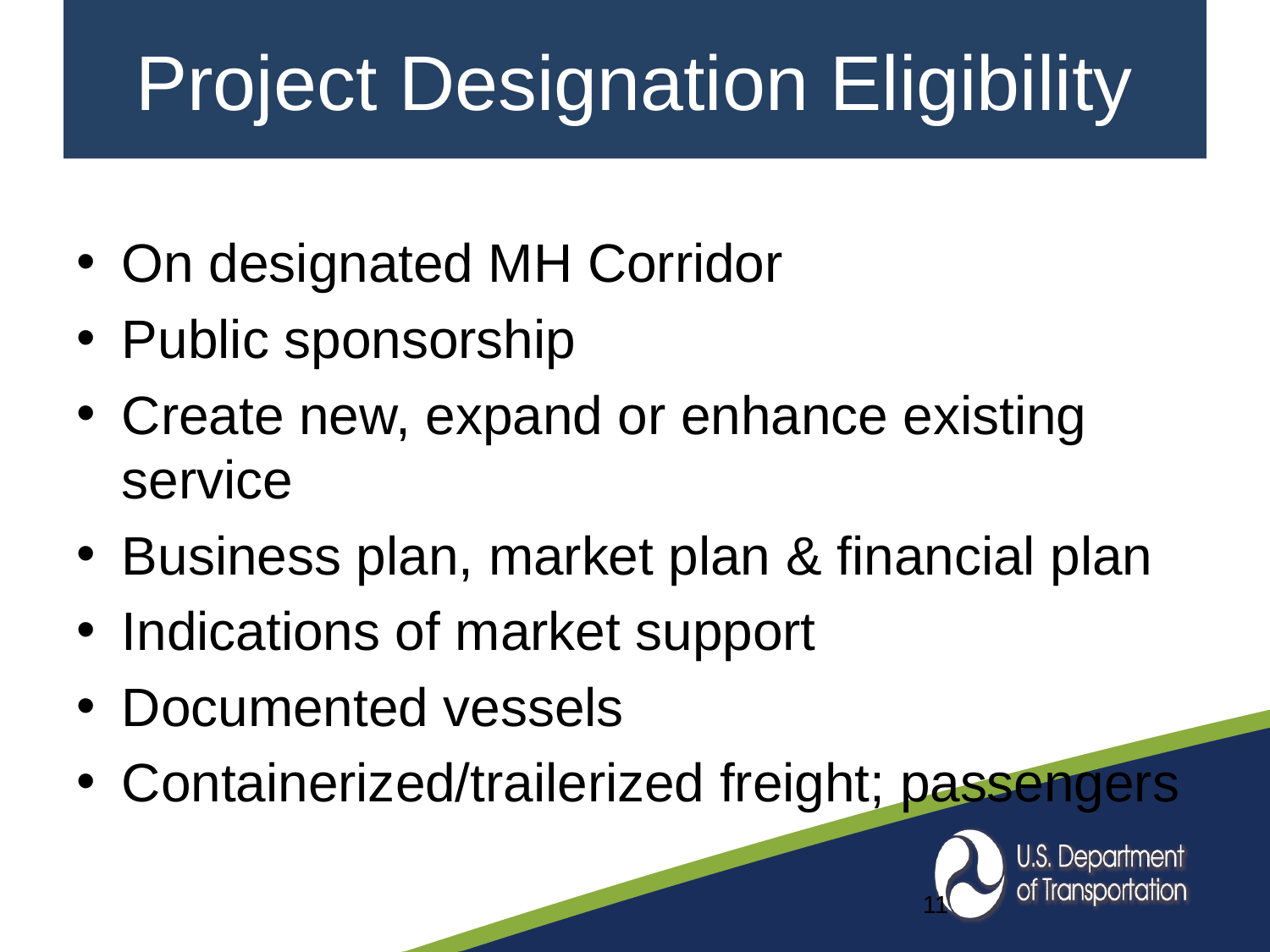

# Project Designation Eligibility
On designated MH Corridor
Public sponsorship
Create new, expand or enhance existing service
Business plan, market plan & financial plan
Indications of market support
Documented vessels
Containerized/trailerized freight; passengers
11